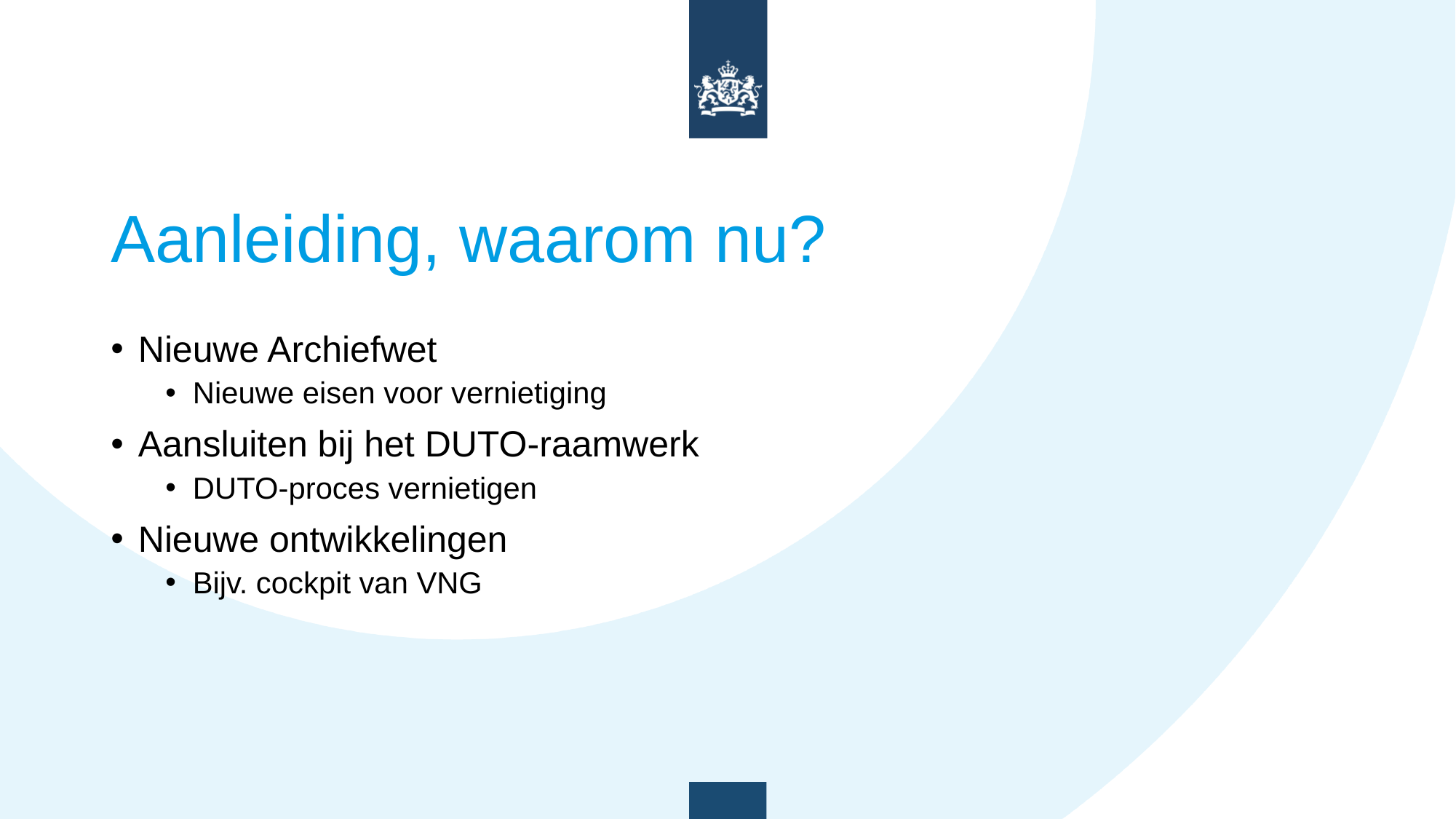

# Aanleiding, waarom nu?
Nieuwe Archiefwet
Nieuwe eisen voor vernietiging
Aansluiten bij het DUTO-raamwerk
DUTO-proces vernietigen
Nieuwe ontwikkelingen
Bijv. cockpit van VNG